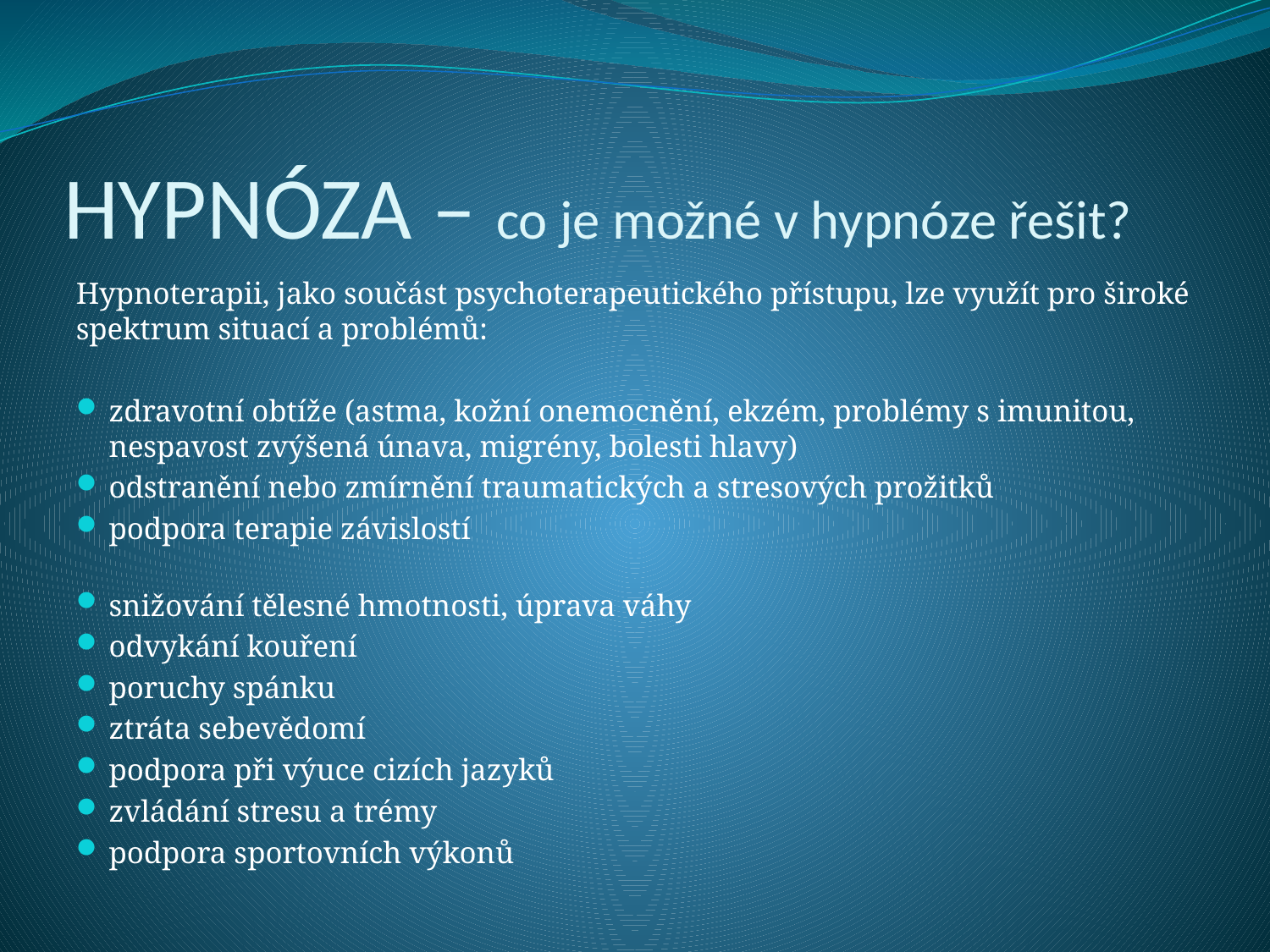

# HYPNÓZA – co je možné v hypnóze řešit?
Hypnoterapii, jako součást psychoterapeutického přístupu, lze využít pro široké spektrum situací a problémů:

zdravotní obtíže (astma, kožní onemocnění, ekzém, problémy s imunitou, nespavost zvýšená únava, migrény, bolesti hlavy)
odstranění nebo zmírnění traumatických a stresových prožitků
podpora terapie závislostí
snižování tělesné hmotnosti, úprava váhy
odvykání kouření
poruchy spánku
ztráta sebevědomí
podpora při výuce cizích jazyků
zvládání stresu a trémy
podpora sportovních výkonů